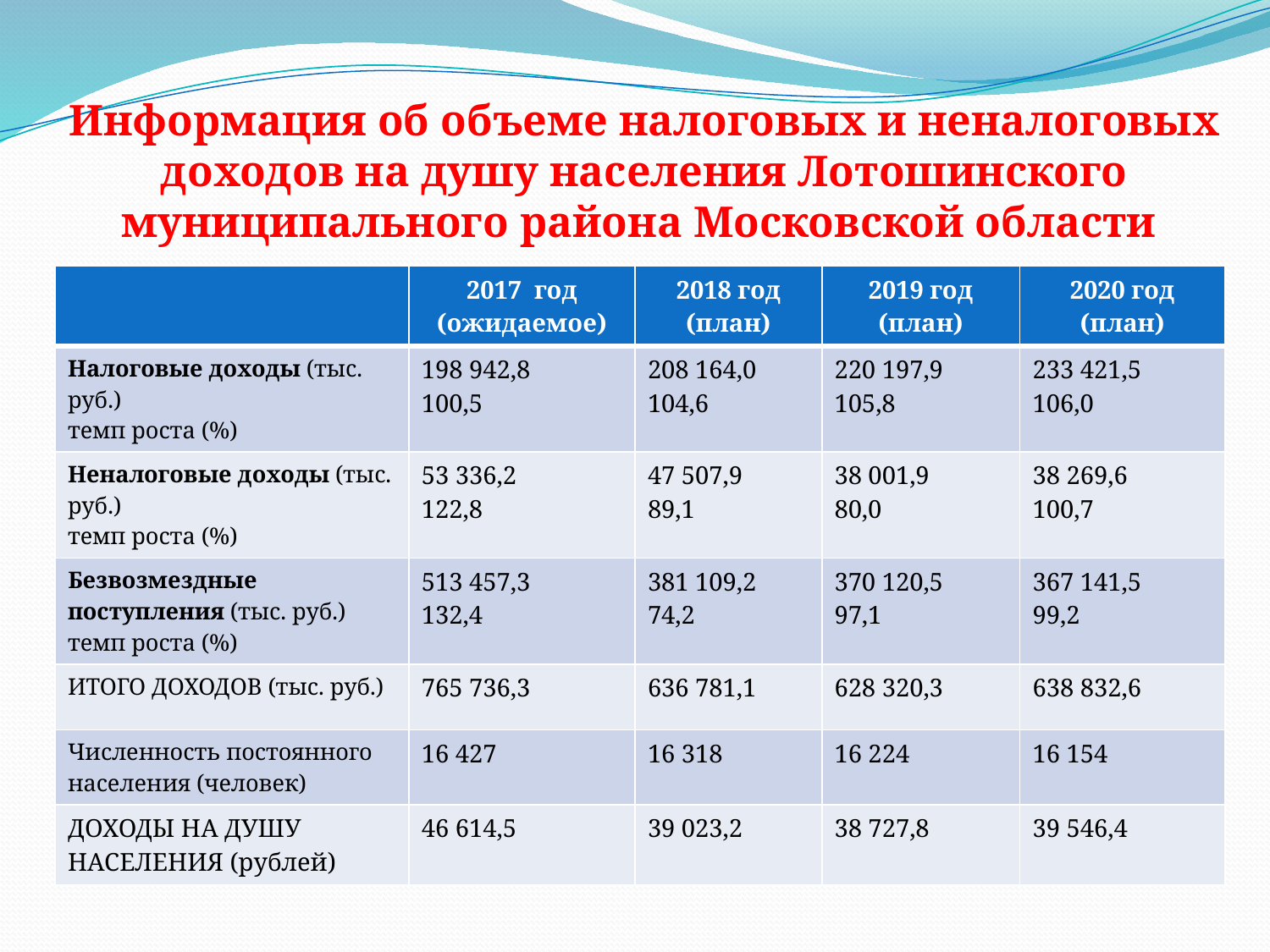

# Информация об объеме налоговых и неналоговых доходов на душу населения Лотошинского муниципального района Московской области
|  | 2017 год (ожидаемое) | 2018 год (план) | 2019 год (план) | 2020 год (план) |
| --- | --- | --- | --- | --- |
| Налоговые доходы (тыс. руб.) темп роста (%) | 198 942,8 100,5 | 208 164,0 104,6 | 220 197,9 105,8 | 233 421,5 106,0 |
| Неналоговые доходы (тыс. руб.) темп роста (%) | 53 336,2 122,8 | 47 507,9 89,1 | 38 001,9 80,0 | 38 269,6 100,7 |
| Безвозмездные поступления (тыс. руб.) темп роста (%) | 513 457,3 132,4 | 381 109,2 74,2 | 370 120,5 97,1 | 367 141,5 99,2 |
| ИТОГО ДОХОДОВ (тыс. руб.) | 765 736,3 | 636 781,1 | 628 320,3 | 638 832,6 |
| Численность постоянного населения (человек) | 16 427 | 16 318 | 16 224 | 16 154 |
| ДОХОДЫ НА ДУШУ НАСЕЛЕНИЯ (рублей) | 46 614,5 | 39 023,2 | 38 727,8 | 39 546,4 |